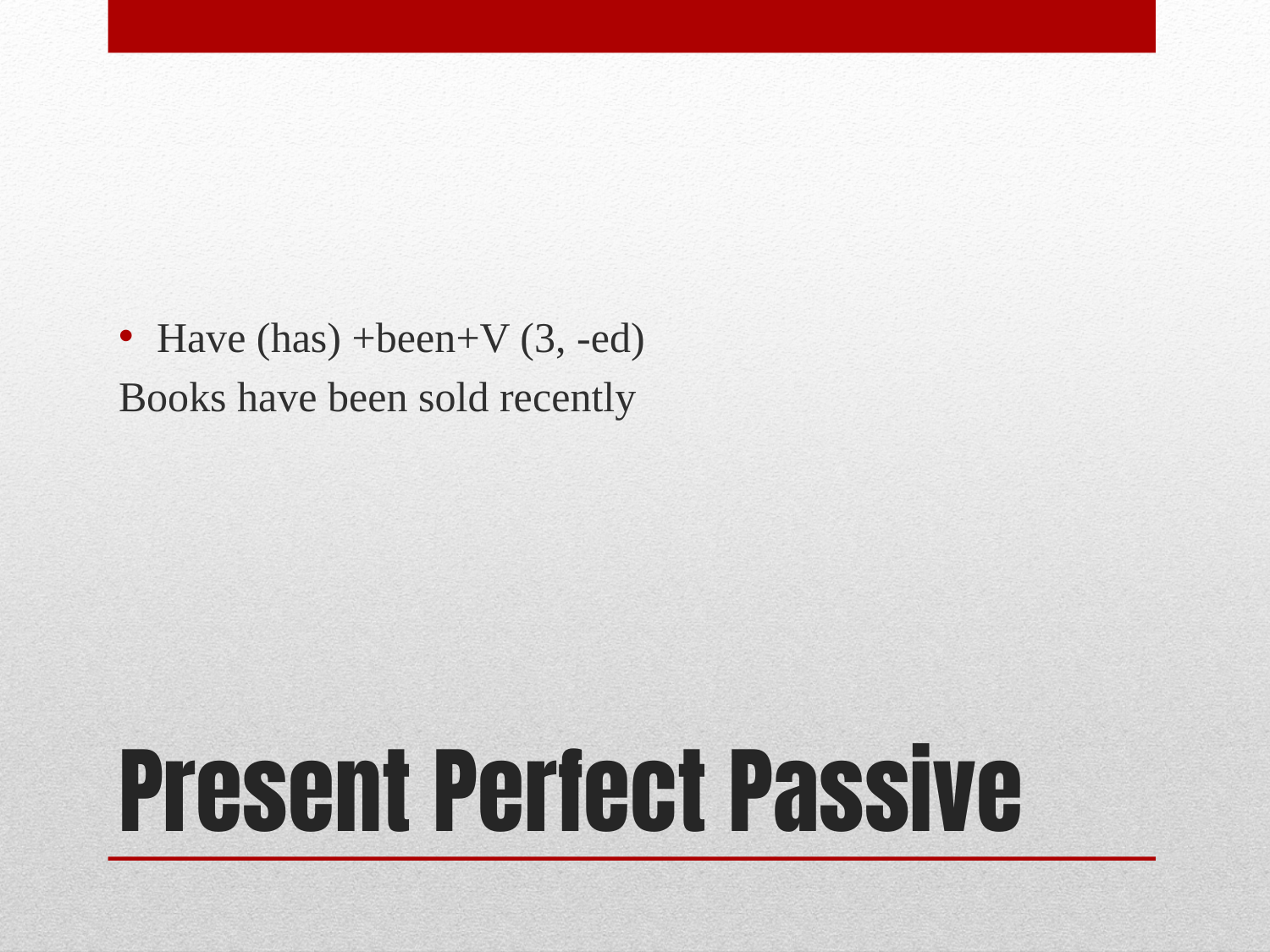

Have (has) +been+V (3, -ed)
Books have been sold recently
# Present Perfect Passive